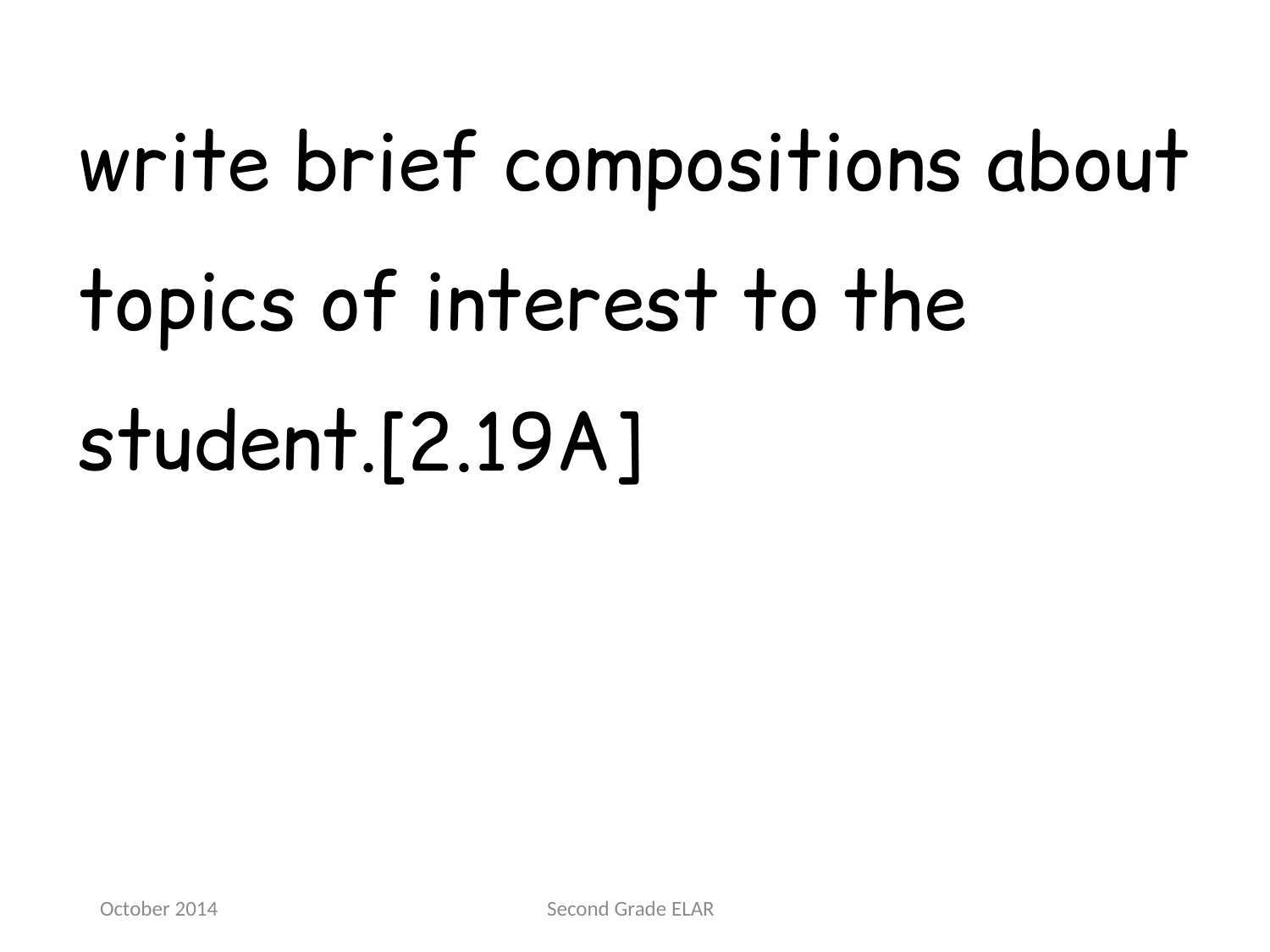

write brief compositions about topics of interest to the student.[2.19A]
October 2014
Second Grade ELAR